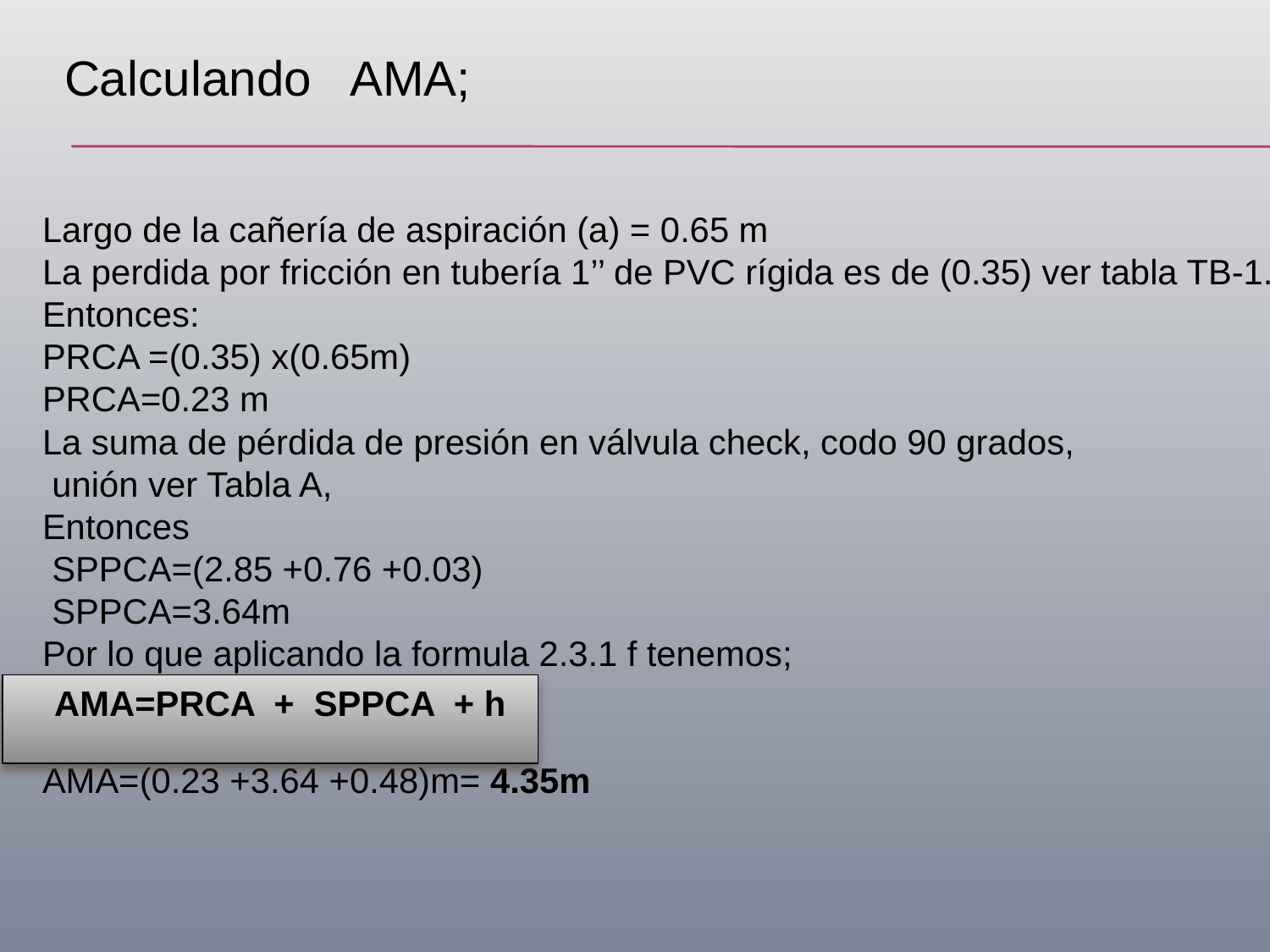

Calculando   AMA;
Largo de la cañería de aspiración (a) = 0.65 m
La perdida por fricción en tubería 1’’ de PVC rígida es de (0.35) ver tabla TB-1.
Entonces:
PRCA =(0.35) x(0.65m)
PRCA=0.23 m
La suma de pérdida de presión en válvula check, codo 90 grados,
 unión ver Tabla A,
Entonces
 SPPCA=(2.85 +0.76 +0.03)
 SPPCA=3.64m
Por lo que aplicando la formula 2.3.1 f tenemos;

AMA=(0.23 +3.64 +0.48)m= 4.35m
     AMA=PRCA  +  SPPCA  + h